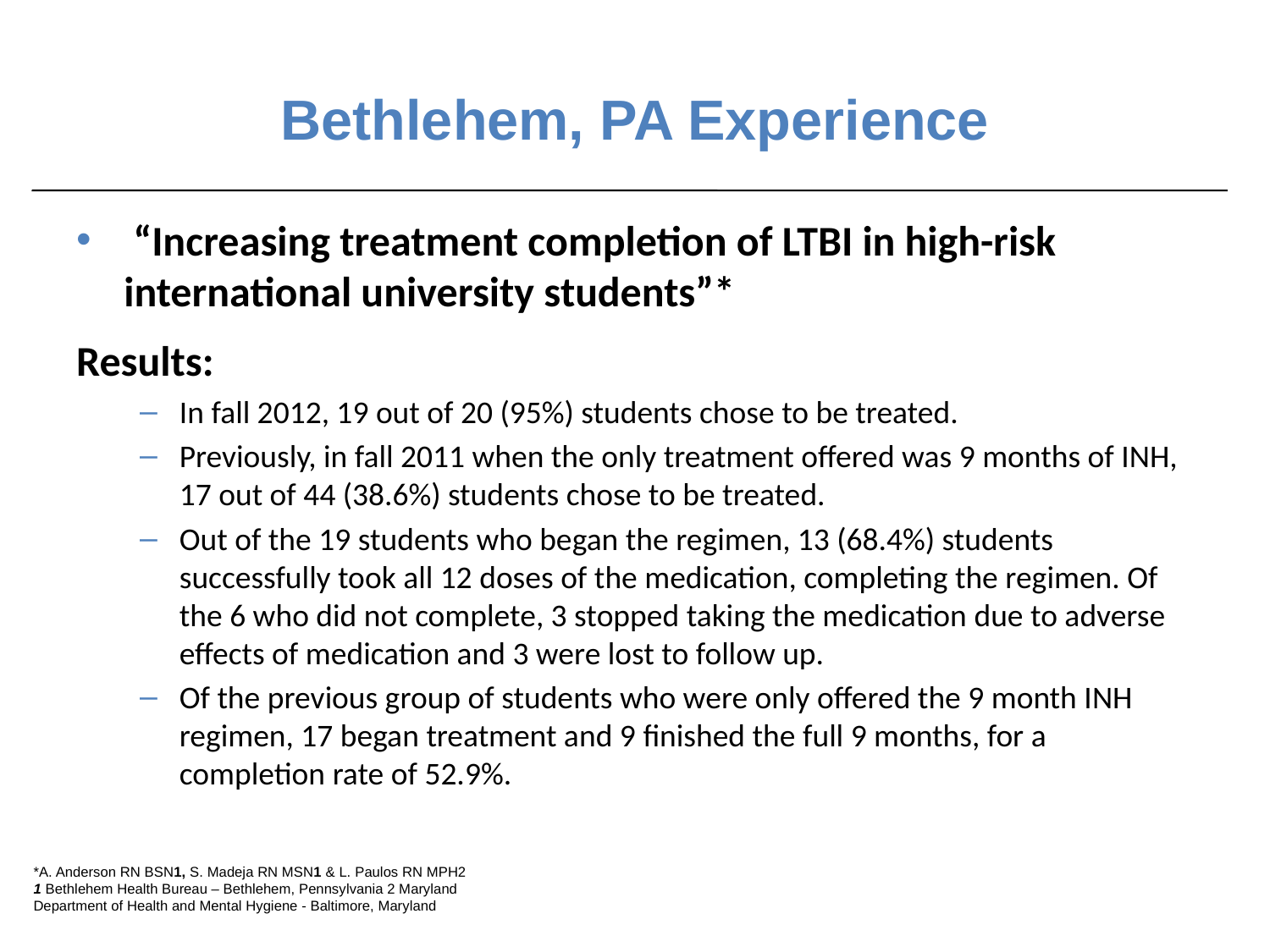

# Bethlehem, PA Experience

 “Increasing treatment completion of LTBI in high-risk international university students”*
Results:
In fall 2012, 19 out of 20 (95%) students chose to be treated.
Previously, in fall 2011 when the only treatment offered was 9 months of INH, 17 out of 44 (38.6%) students chose to be treated.
Out of the 19 students who began the regimen, 13 (68.4%) students successfully took all 12 doses of the medication, completing the regimen. Of the 6 who did not complete, 3 stopped taking the medication due to adverse effects of medication and 3 were lost to follow up.
Of the previous group of students who were only offered the 9 month INH regimen, 17 began treatment and 9 finished the full 9 months, for a completion rate of 52.9%.
*A. Anderson RN BSN1, S. Madeja RN MSN1 & L. Paulos RN MPH2
1 Bethlehem Health Bureau – Bethlehem, Pennsylvania 2 Maryland Department of Health and Mental Hygiene - Baltimore, Maryland